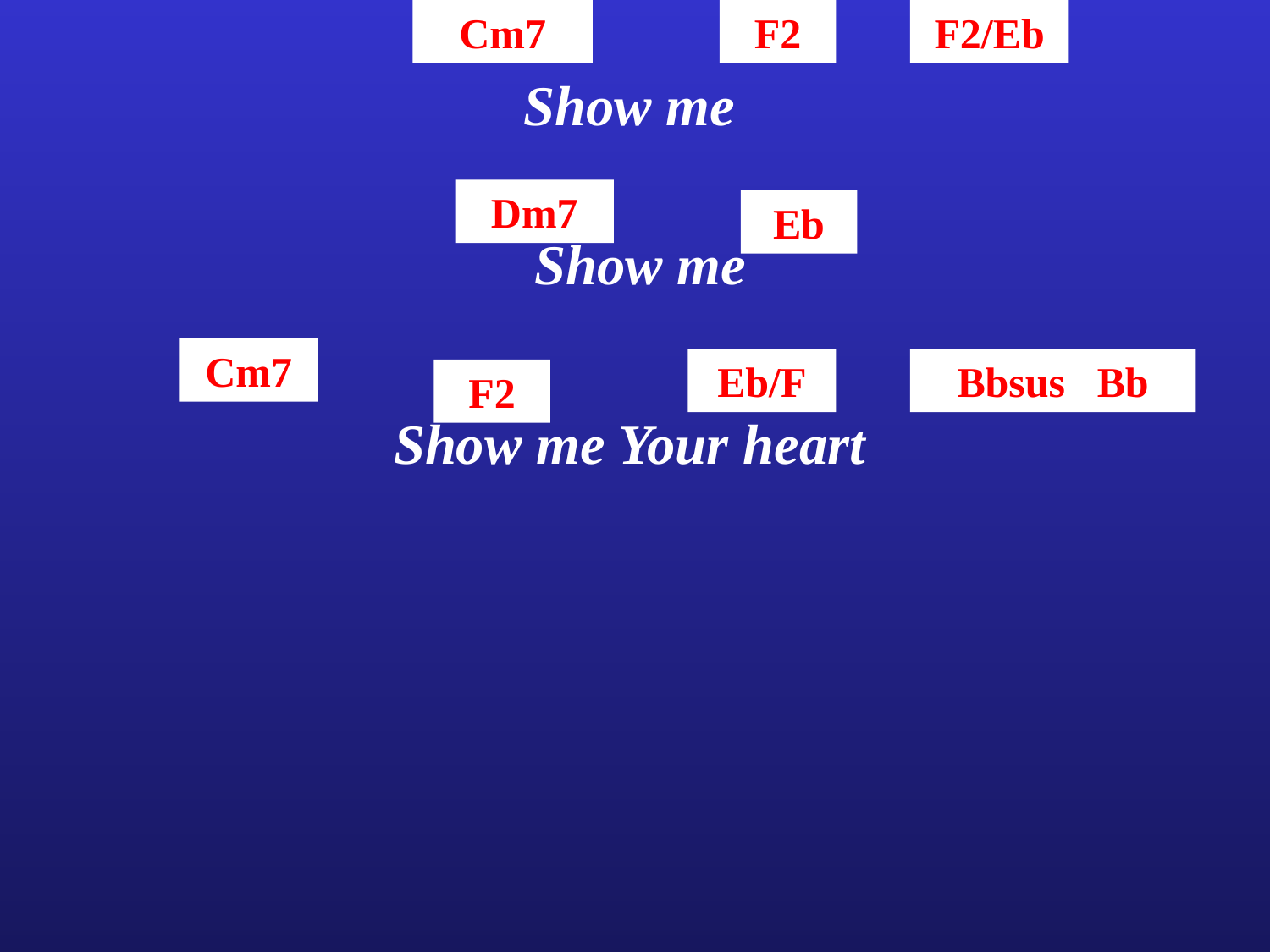

Cm7
F2
F2/Eb
Show me
Dm7
Eb
Show me
Cm7
Eb/F
Bbsus   Bb
F2
Show me Your heart